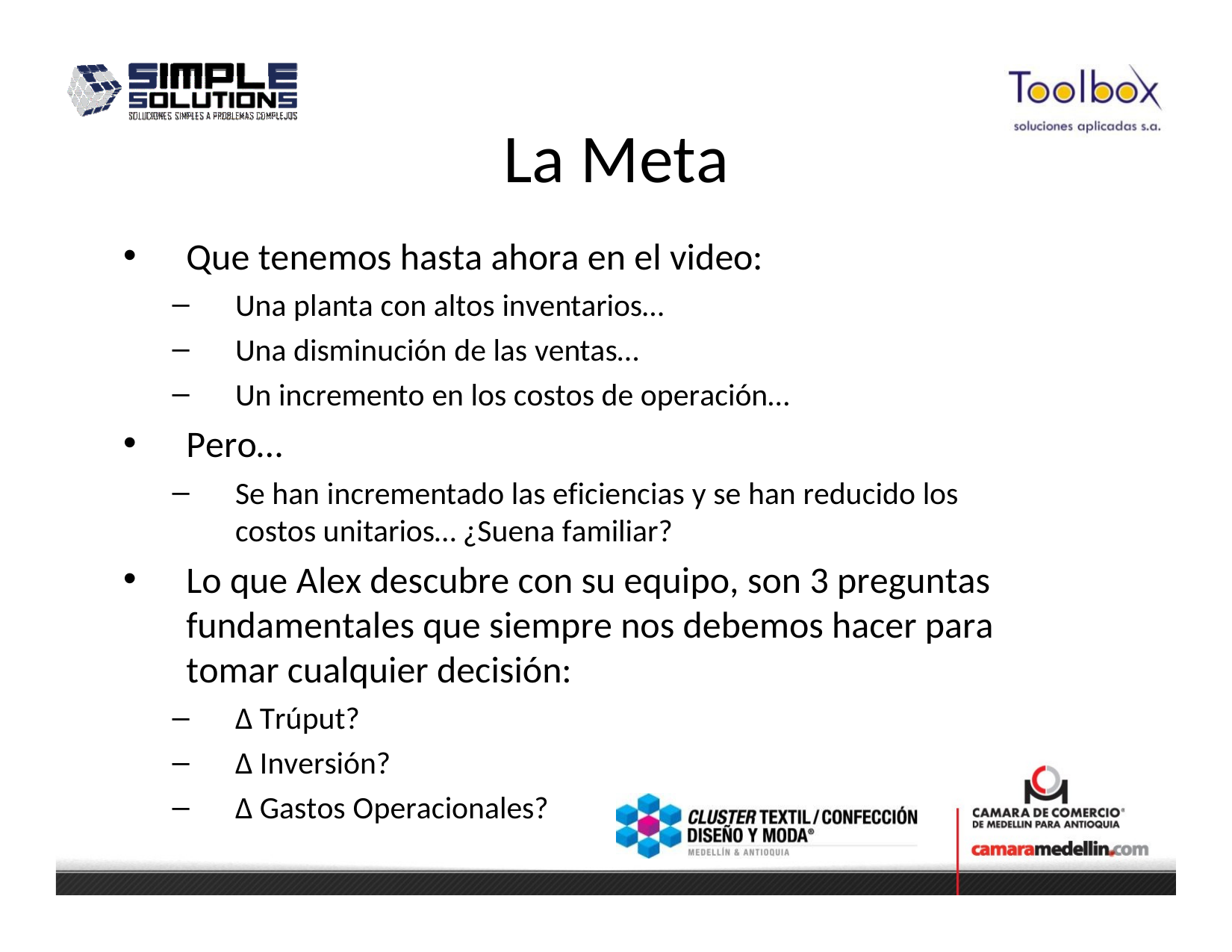

# La Meta

Que tenemos hasta ahora en el video:
Una planta con altos inventarios…
Una disminución de las ventas…
Un incremento en los costos de operación…
Pero…
Se han incrementado las eficiencias y se han reducido los costos unitarios… ¿Suena familiar?
Lo que Alex descubre con su equipo, son 3 preguntas fundamentales que siempre nos debemos hacer para tomar cualquier decisión:
Δ Trúput?
Δ Inversión?
Δ Gastos Operacionales?